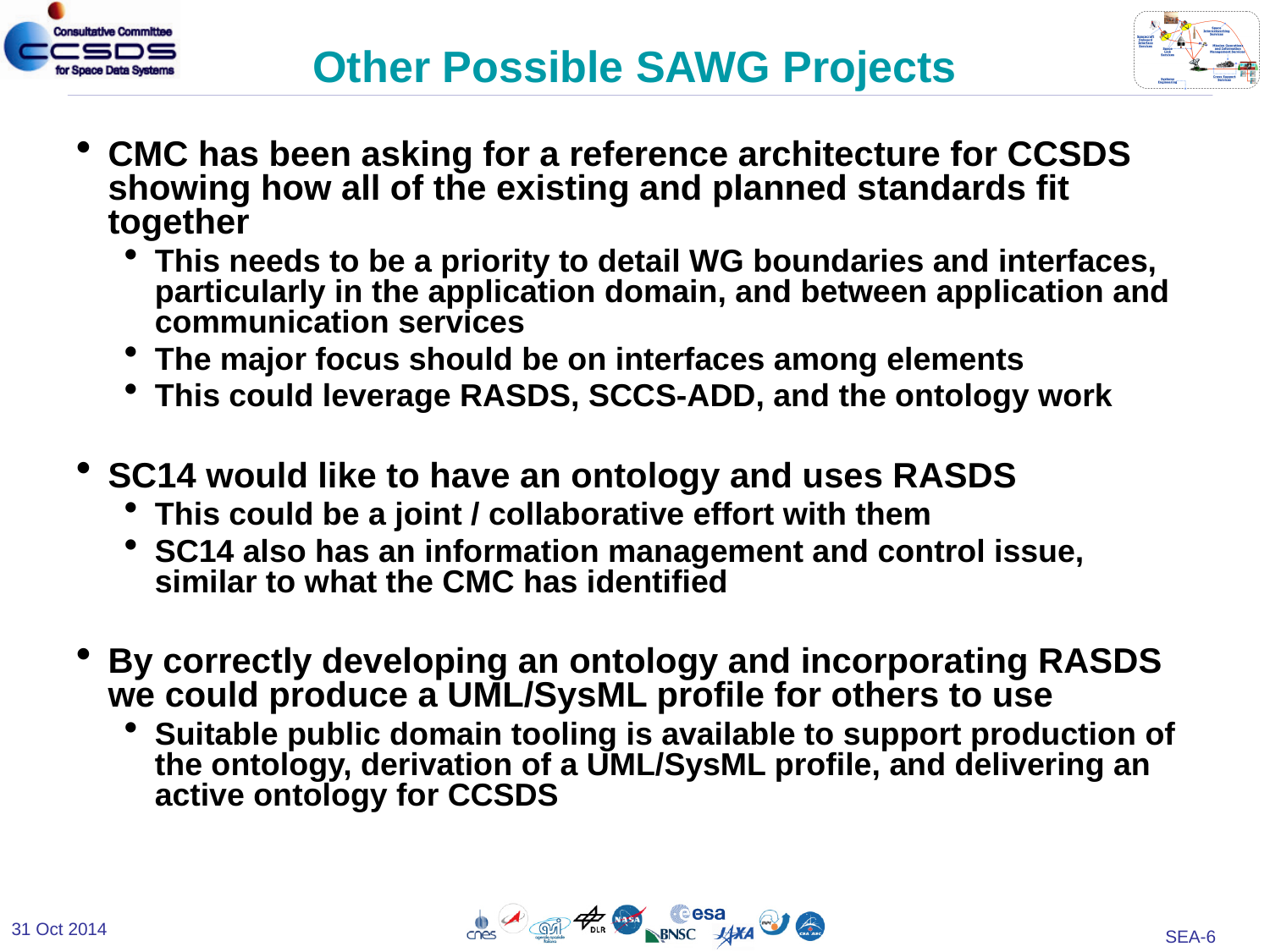

# Other Possible SAWG Projects
CMC has been asking for a reference architecture for CCSDS showing how all of the existing and planned standards fit together
This needs to be a priority to detail WG boundaries and interfaces, particularly in the application domain, and between application and communication services
The major focus should be on interfaces among elements
This could leverage RASDS, SCCS-ADD, and the ontology work

SC14 would like to have an ontology and uses RASDS
This could be a joint / collaborative effort with them
SC14 also has an information management and control issue, similar to what the CMC has identified

By correctly developing an ontology and incorporating RASDS we could produce a UML/SysML profile for others to use
Suitable public domain tooling is available to support production of the ontology, derivation of a UML/SysML profile, and delivering an active ontology for CCSDS

31 Oct 2014